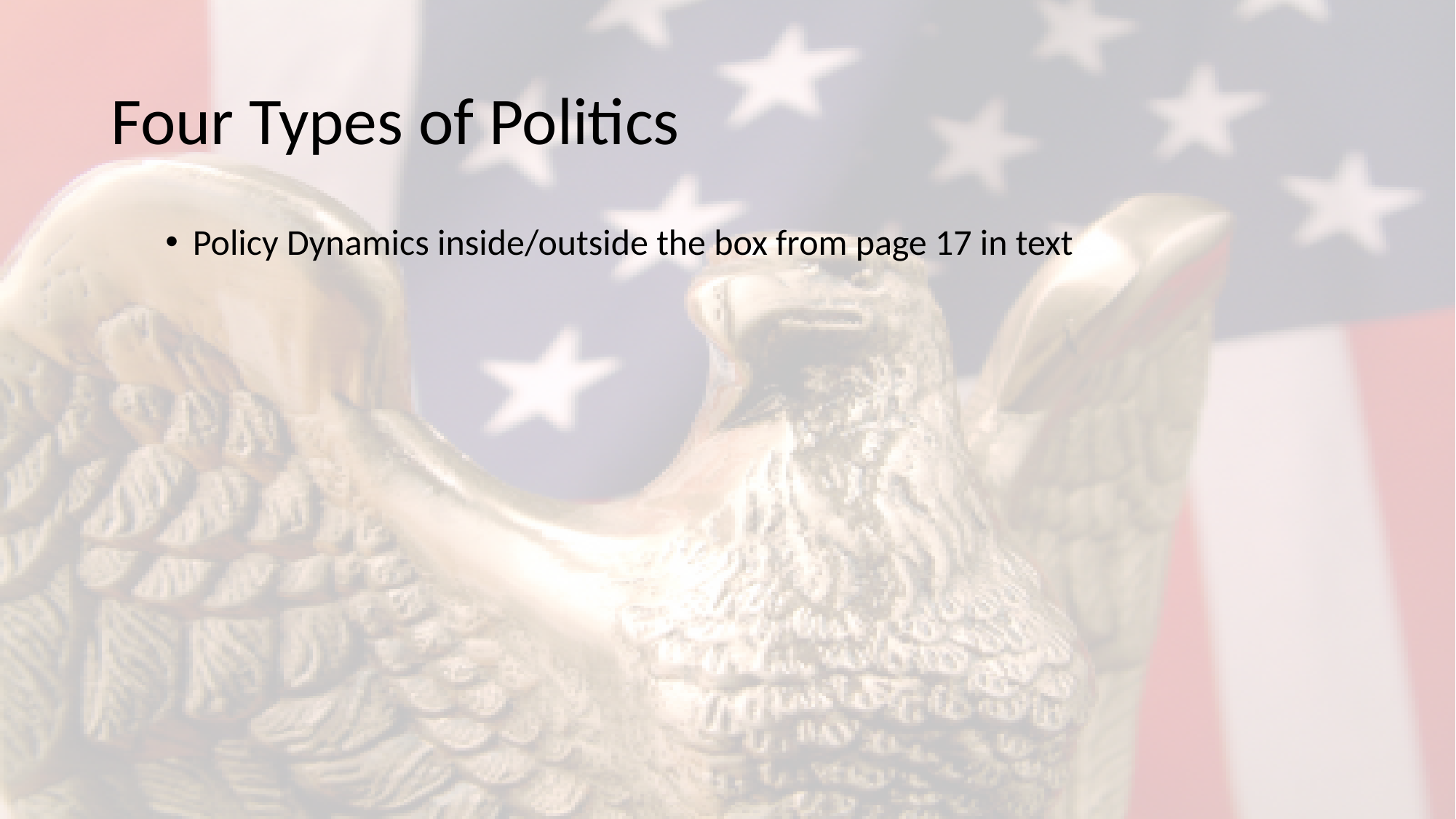

# Four Types of Politics
Policy Dynamics inside/outside the box from page 17 in text